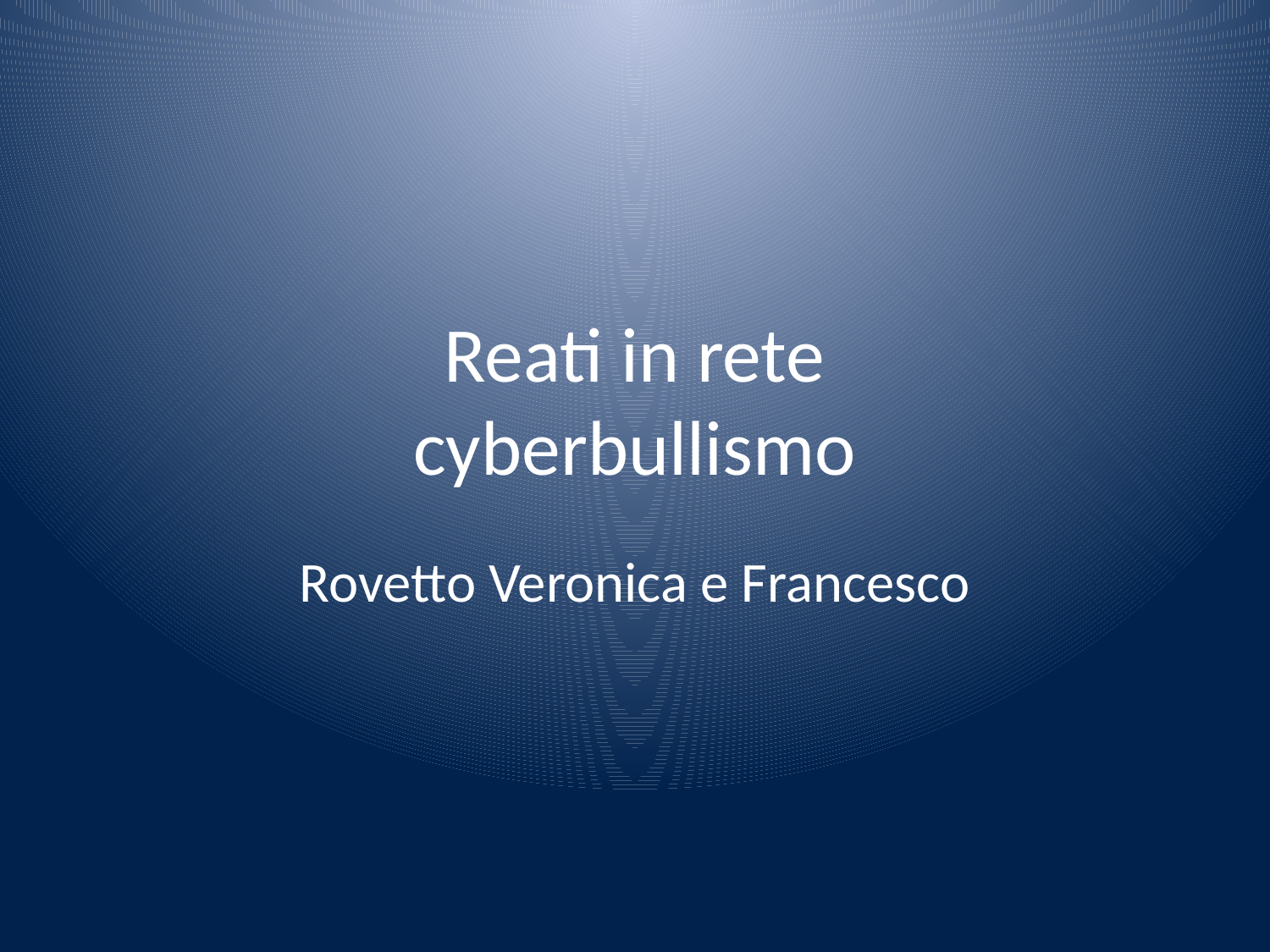

# Reati in rete cyberbullismo
Rovetto Veronica e Francesco